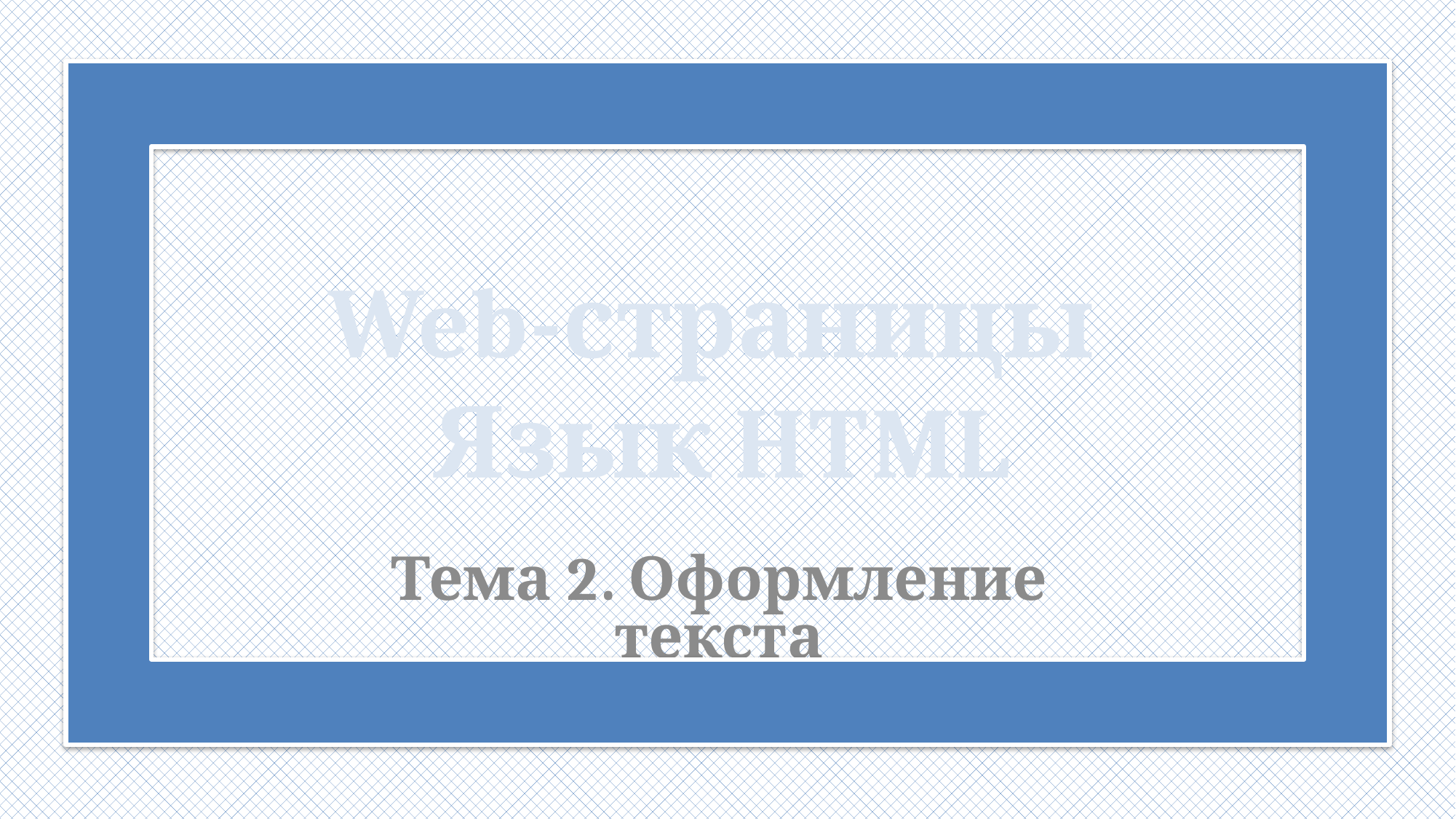

# Web-страницы Язык HTML
Тема 2. Оформление текста